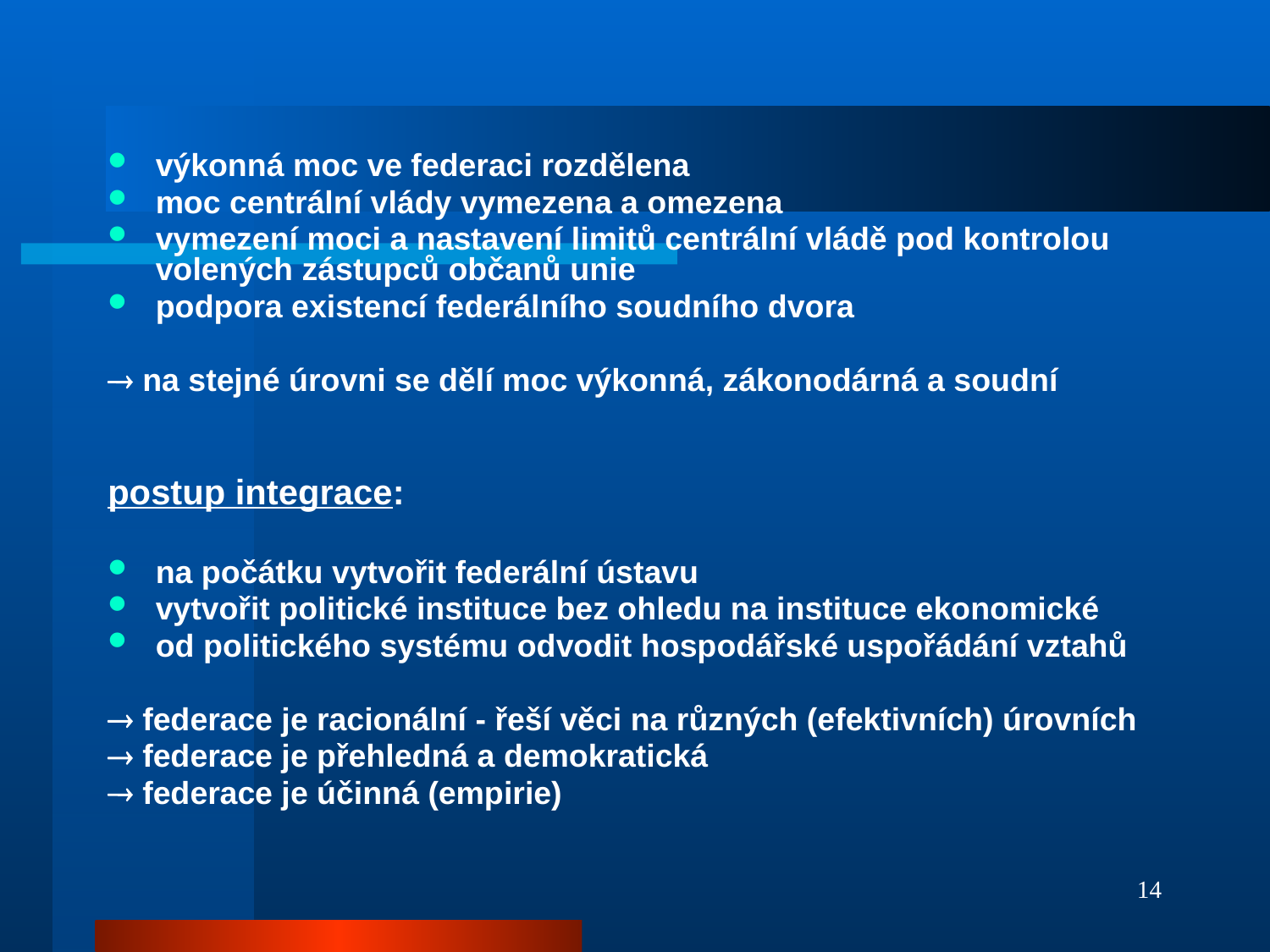

výkonná moc ve federaci rozdělena
moc centrální vlády vymezena a omezena
vymezení moci a nastavení limitů centrální vládě pod kontrolou volených zástupců občanů unie
podpora existencí federálního soudního dvora

→ na stejné úrovni se dělí moc výkonná, zákonodárná a soudní

postup integrace:

na počátku vytvořit federální ústavu
vytvořit politické instituce bez ohledu na instituce ekonomické
od politického systému odvodit hospodářské uspořádání vztahů

→ federace je racionální - řeší věci na různých (efektivních) úrovních
→ federace je přehledná a demokratická
→ federace je účinná (empirie)
14